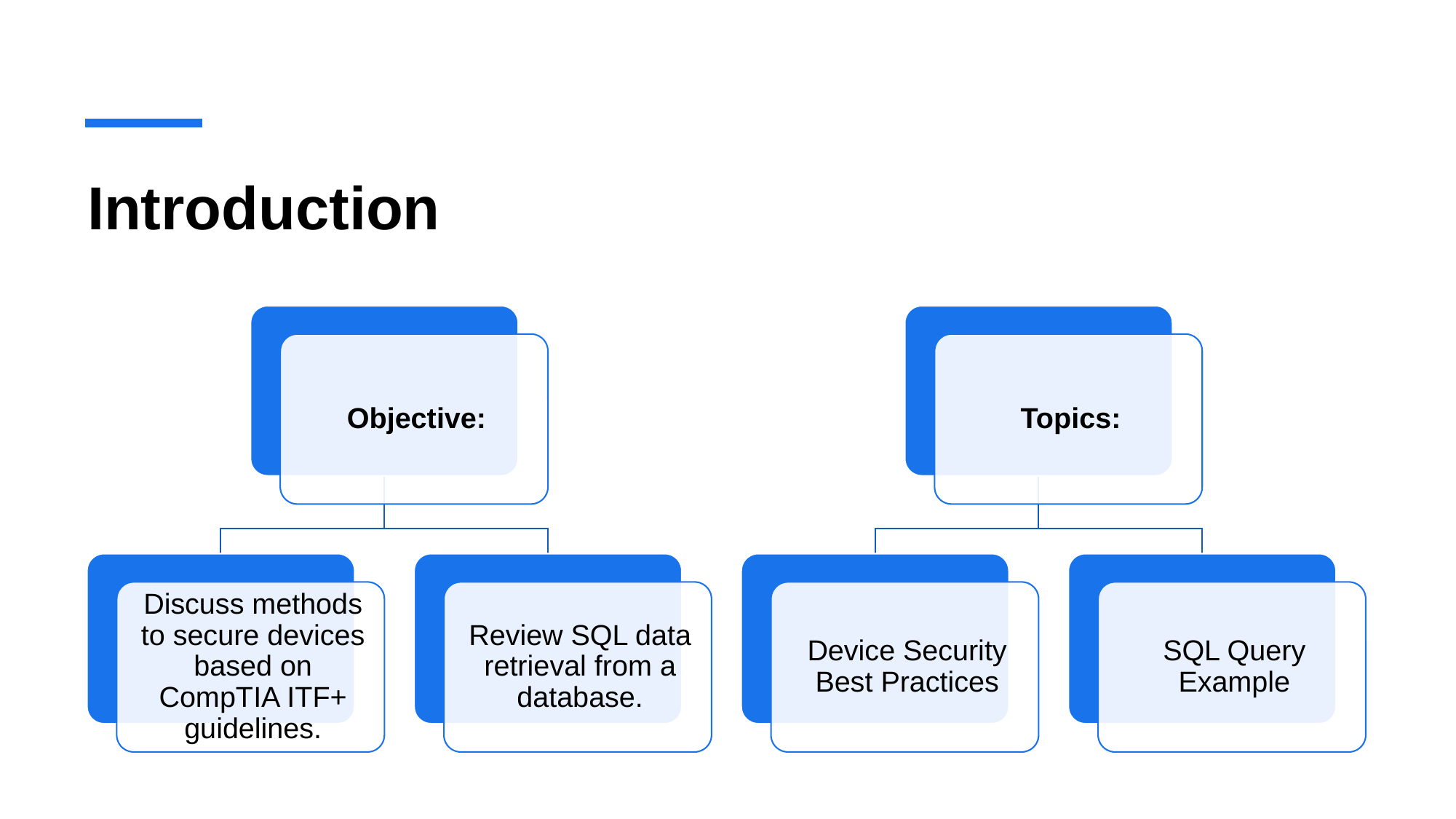

# Introduction
Objective:
Discuss methods to secure devices based on CompTIA ITF+ guidelines.
Review SQL data retrieval from a database.
Topics:
Device Security Best Practices
SQL Query Example